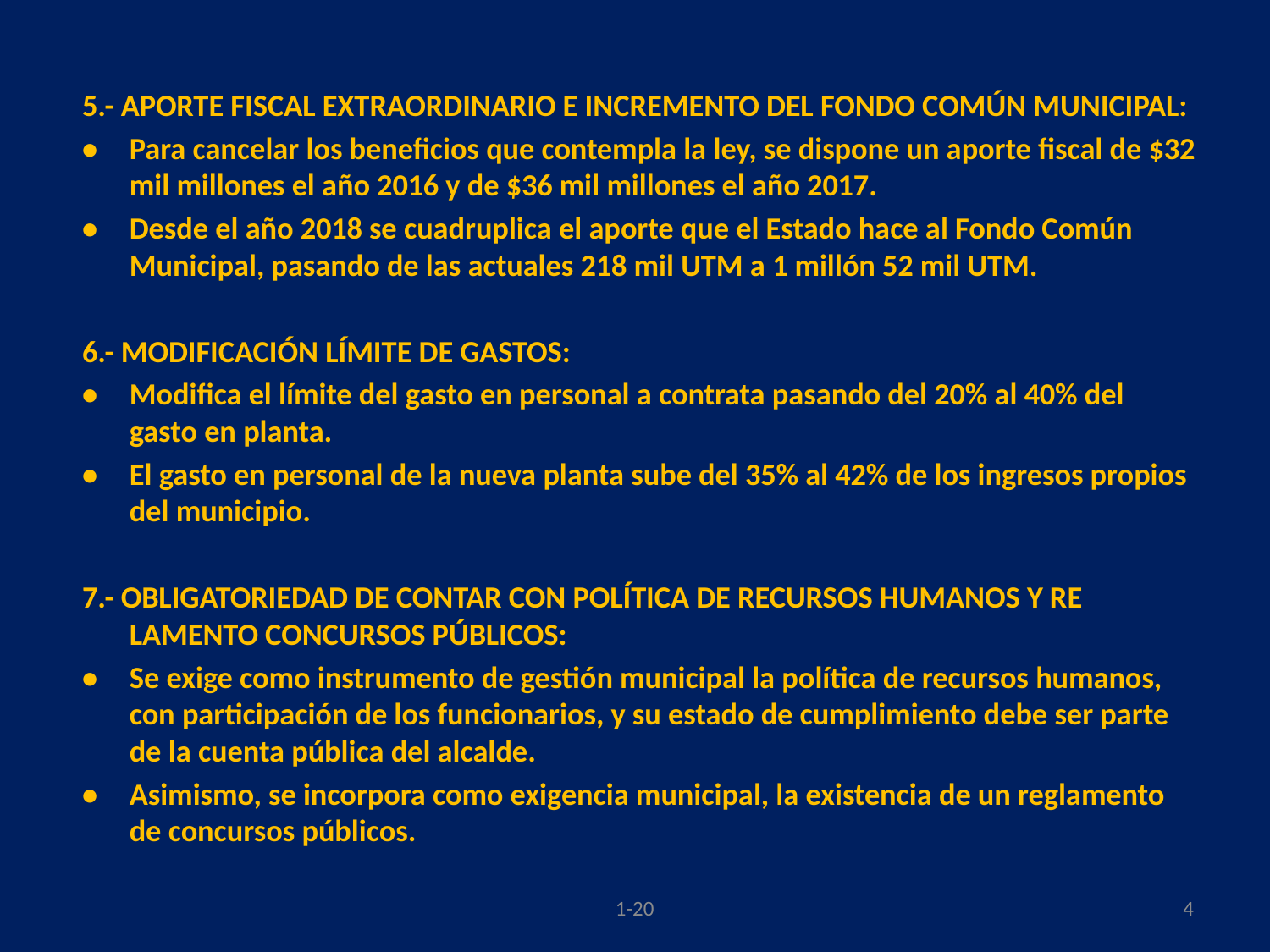

#
5.- APORTE FISCAL EXTRAORDINARIO E INCREMENTO DEL FONDO COMÚN MUNICIPAL:
•	Para cancelar los beneficios que contempla la ley, se dispone un aporte fiscal de $32 mil millones el año 2016 y de $36 mil millones el año 2017.
•	Desde el año 2018 se cuadruplica el aporte que el Estado hace al Fondo Común Municipal, pasando de las actuales 218 mil UTM a 1 millón 52 mil UTM.

6.- MODIFICACIÓN LÍMITE DE GASTOS:
•	Modifica el límite del gasto en personal a contrata pasando del 20% al 40% del gasto en planta.
•	El gasto en personal de la nueva planta sube del 35% al 42% de los ingresos propios del municipio.

7.- OBLIGATORIEDAD DE CONTAR CON POLÍTICA DE RECURSOS HUMANOS Y RE LAMENTO CONCURSOS PÚBLICOS:
•	Se exige como instrumento de gestión municipal la política de recursos humanos, con participación de los funcionarios, y su estado de cumplimiento debe ser parte de la cuenta pública del alcalde.
•	Asimismo, se incorpora como exigencia municipal, la existencia de un reglamento de concursos públicos.

1-20
4